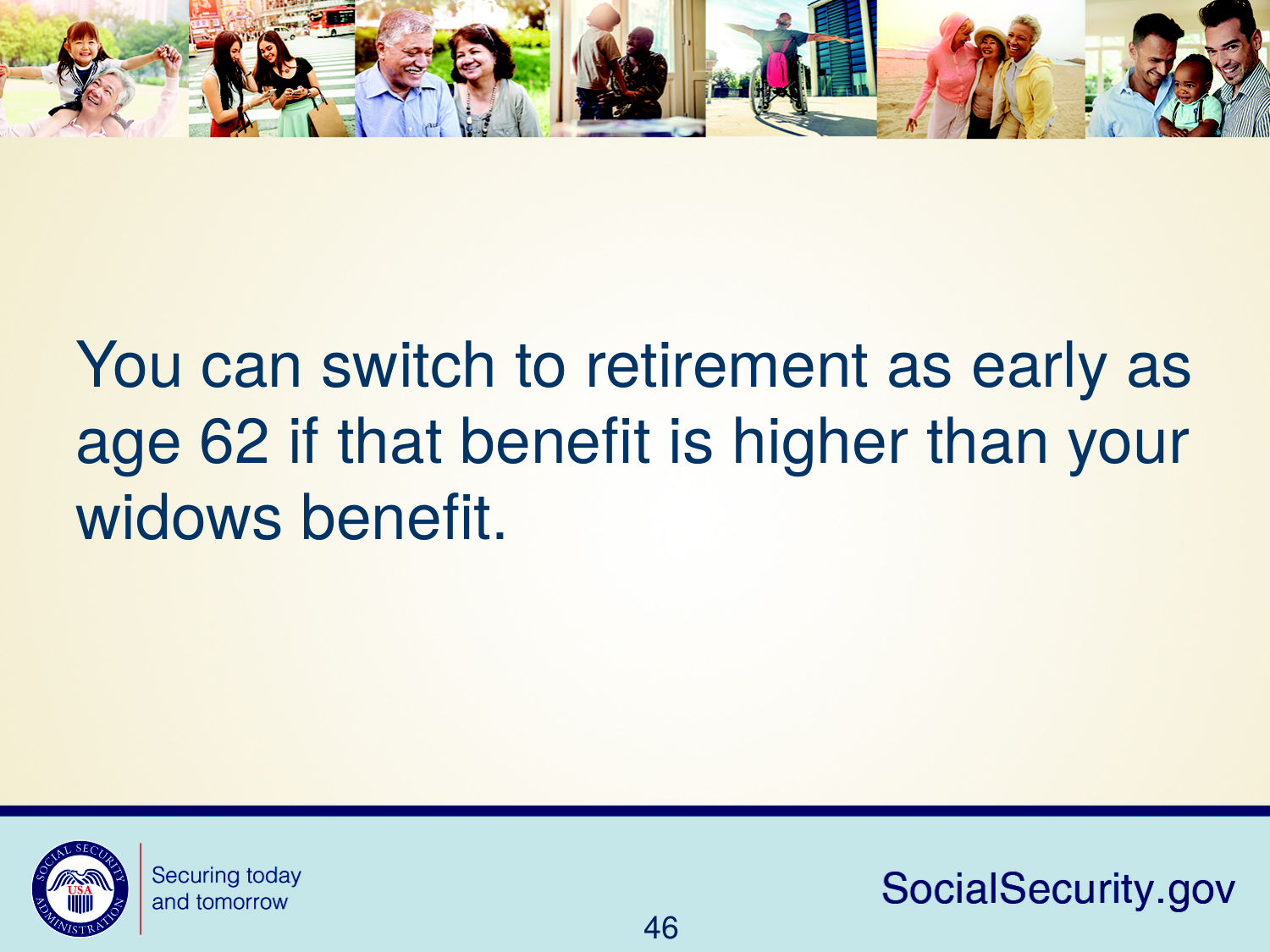

You can switch to retirement as early as age 62 if that benefit is higher than your widows benefit.
46